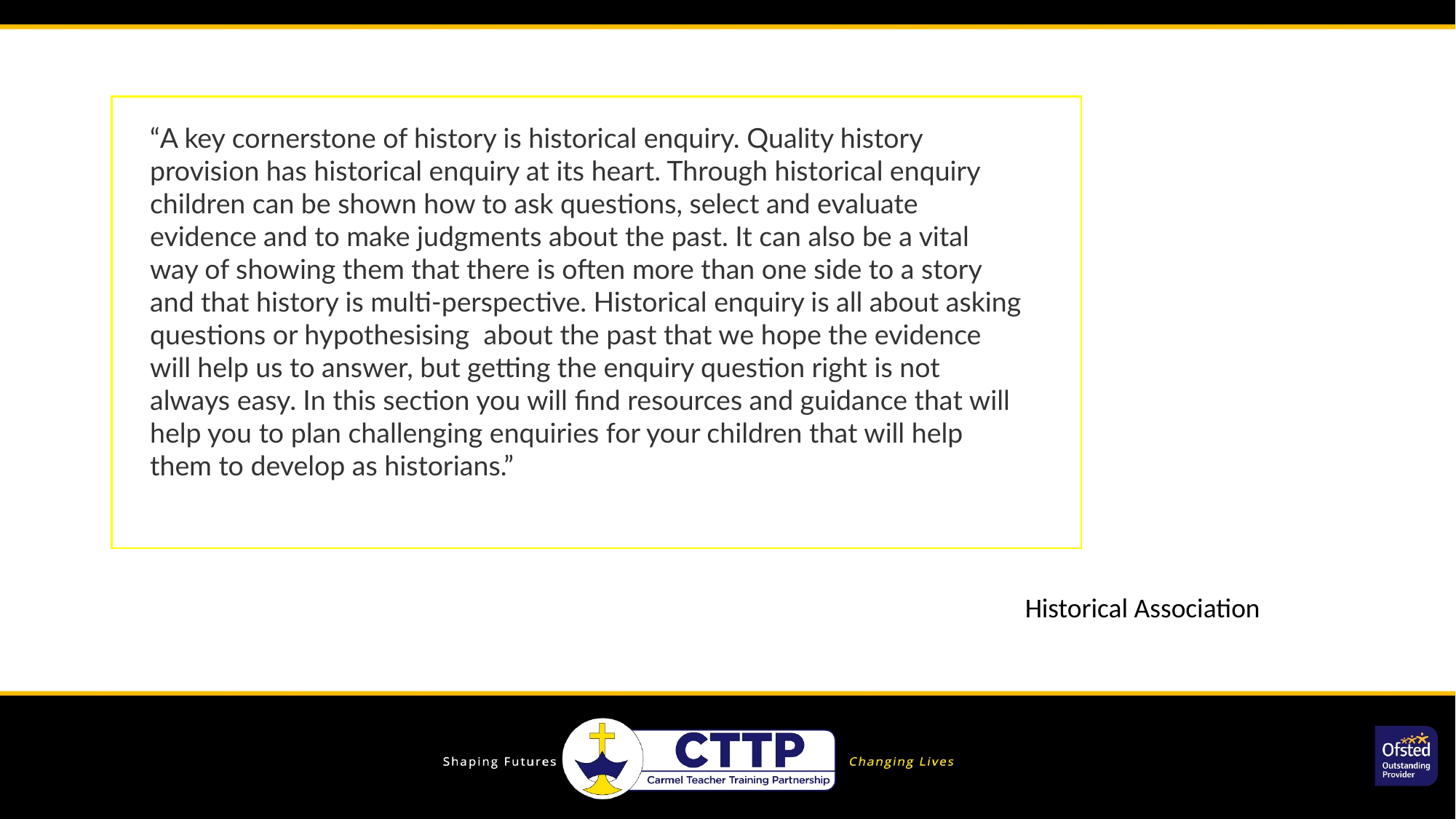

“A key cornerstone of history is historical enquiry. Quality history provision has historical enquiry at its heart. Through historical enquiry children can be shown how to ask questions, select and evaluate evidence and to make judgments about the past. It can also be a vital way of showing them that there is often more than one side to a story and that history is multi-perspective. Historical enquiry is all about asking questions or hypothesising  about the past that we hope the evidence will help us to answer, but getting the enquiry question right is not always easy. In this section you will find resources and guidance that will help you to plan challenging enquiries for your children that will help them to develop as historians.”
Historical Association